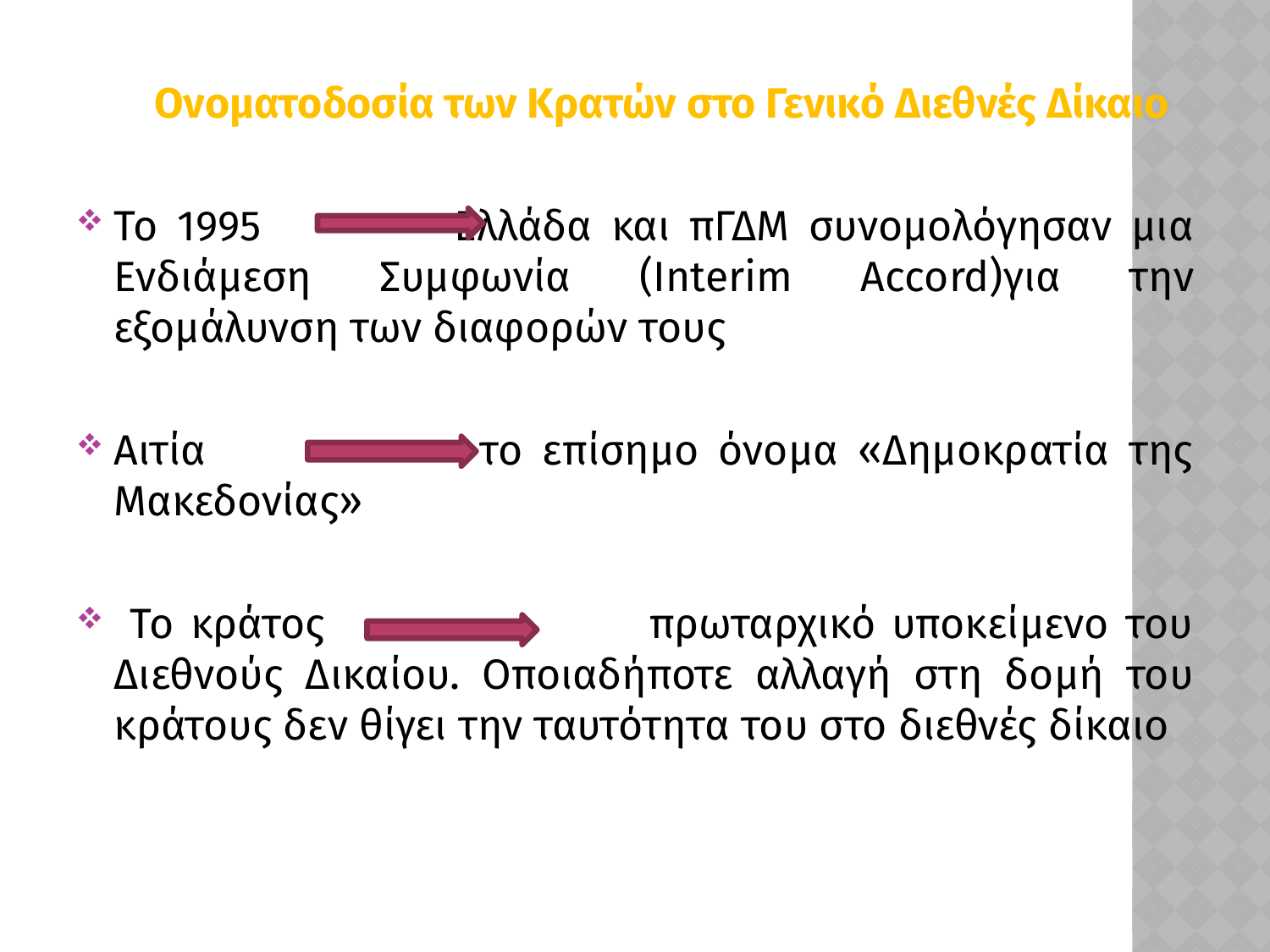

Ονοματοδοσία των Κρατών στο Γενικό Διεθνές Δίκαιο

To 1995          Ελλάδα και πΓΔΜ συνομολόγησαν μια Ενδιάμεση Συμφωνία (Interim Accord)για την εξομάλυνση των διαφορών τους

Αιτία              το επίσημο όνομα «Δημοκρατία της Μακεδονίας»

 Το κράτος                    πρωταρχικό υποκείμενο του Διεθνούς Δικαίου. Οποιαδήποτε αλλαγή στη δομή του κράτους δεν θίγει την ταυτότητα του στο διεθνές δίκαιο